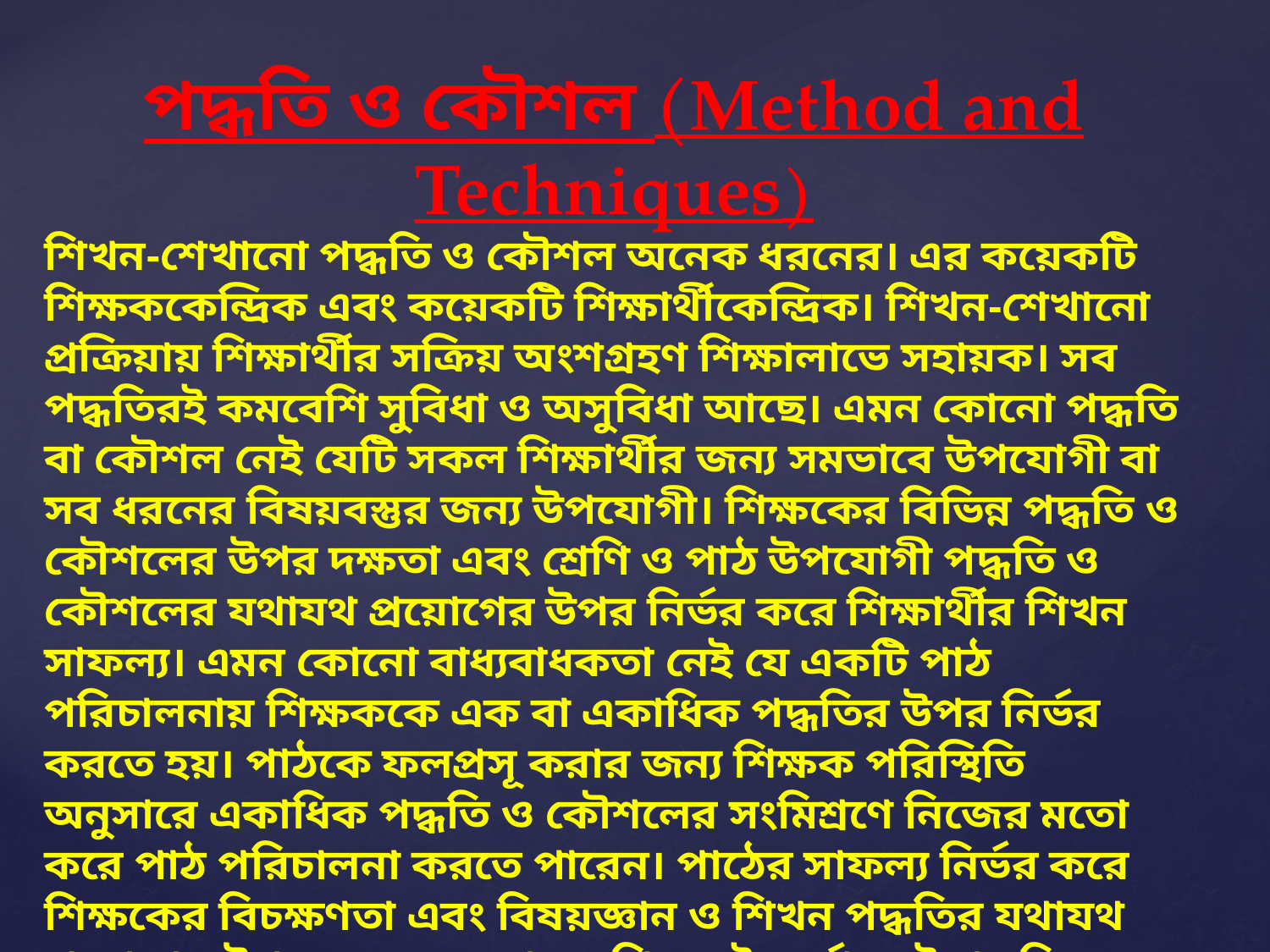

পদ্ধতি ও কৌশল (Method and Techniques)
শিখন-শেখানো পদ্ধতি ও কৌশল অনেক ধরনের। এর কয়েকটি শিক্ষককেন্দ্রিক এবং কয়েকটি শিক্ষার্থীকেন্দ্রিক। শিখন-শেখানো প্রক্রিয়ায় শিক্ষার্থীর সক্রিয় অংশগ্রহণ শিক্ষালাভে সহায়ক। সব পদ্ধতিরই কমবেশি সুবিধা ও অসুবিধা আছে। এমন কোনো পদ্ধতি বা কৌশল নেই যেটি সকল শিক্ষার্থীর জন্য সমভাবে উপযোগী বা সব ধরনের বিষয়বস্তুর জন্য উপযোগী। শিক্ষকের বিভিন্ন পদ্ধতি ও কৌশলের উপর দক্ষতা এবং শ্রেণি ও পাঠ উপযোগী পদ্ধতি ও কৌশলের যথাযথ প্রয়োগের উপর নির্ভর করে শিক্ষার্থীর শিখন সাফল্য। এমন কোনো বাধ্যবাধকতা নেই যে একটি পাঠ পরিচালনায় শিক্ষককে এক বা একাধিক পদ্ধতির উপর নির্ভর করতে হয়। পাঠকে ফলপ্রসূ করার জন্য শিক্ষক পরিস্থিতি অনুসারে একাধিক পদ্ধতি ও কৌশলের সংমিশ্রণে নিজের মতো করে পাঠ পরিচালনা করতে পারেন। পাঠের সাফল্য নির্ভর করে শিক্ষকের বিচক্ষণতা এবং বিষয়জ্ঞান ও শিখন পদ্ধতির যথাযথ প্রয়োগের উপর। এজন্য বলা হয় শিক্ষকই সর্বোৎকৃষ্ট পদ্ধতি।